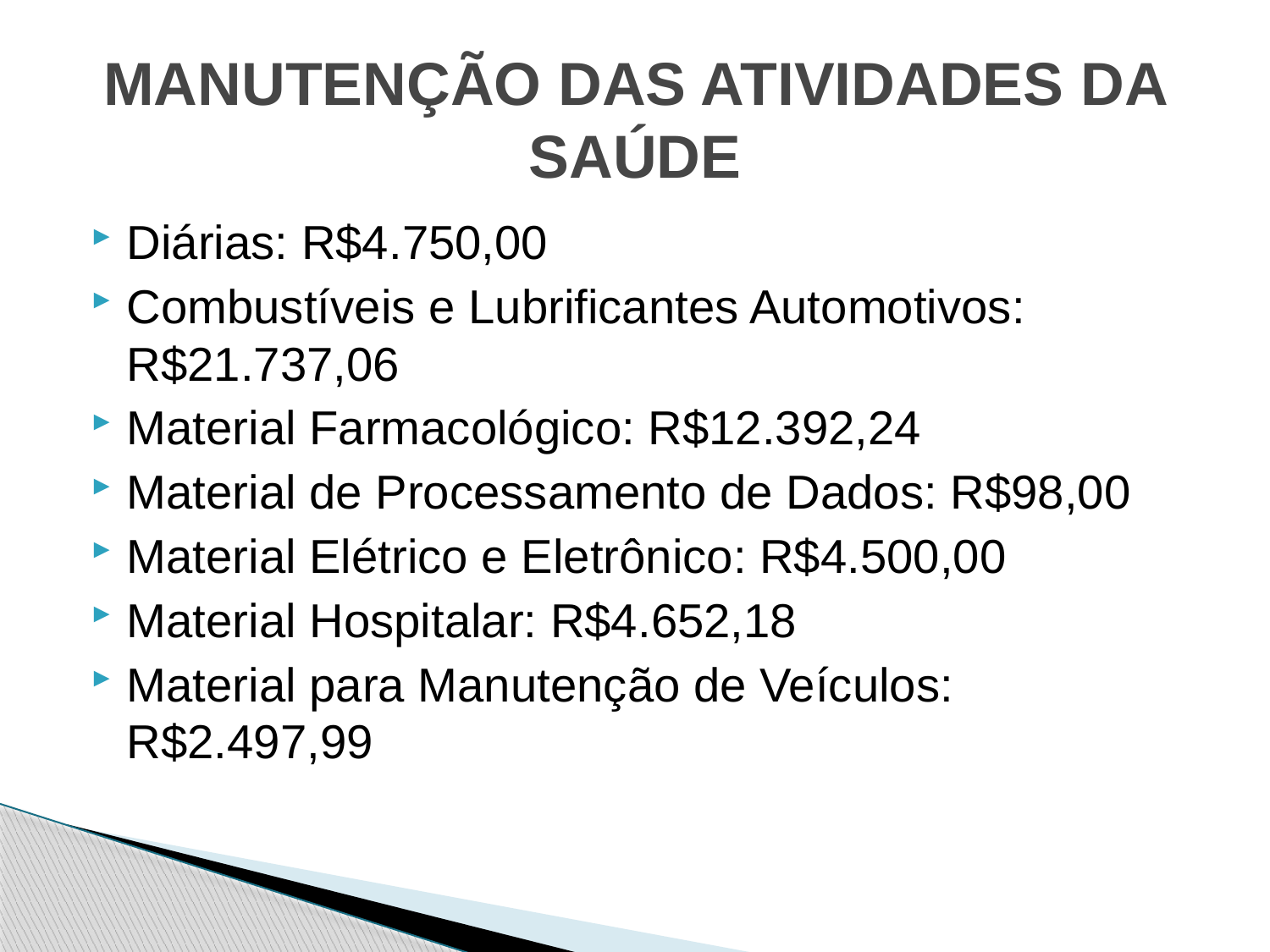

# MANUTENÇÃO DAS ATIVIDADES DA SAÚDE
Diárias: R$4.750,00
Combustíveis e Lubrificantes Automotivos: R$21.737,06
Material Farmacológico: R$12.392,24
Material de Processamento de Dados: R$98,00
Material Elétrico e Eletrônico: R$4.500,00
Material Hospitalar: R$4.652,18
Material para Manutenção de Veículos: R$2.497,99